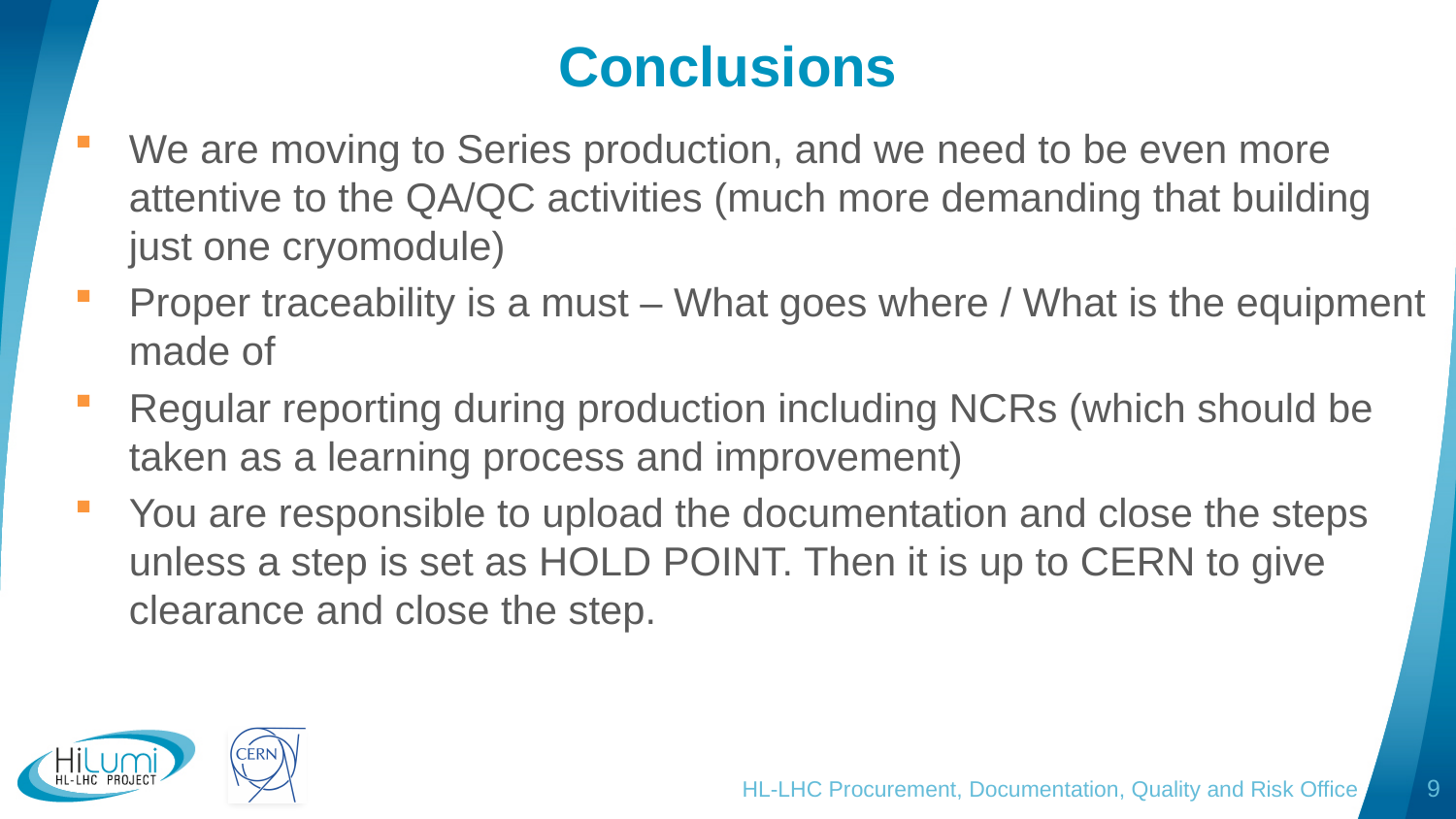

# Conclusions
We are moving to Series production, and we need to be even more attentive to the QA/QC activities (much more demanding that building just one cryomodule)
Proper traceability is a must – What goes where / What is the equipment made of
Regular reporting during production including NCRs (which should be taken as a learning process and improvement)
You are responsible to upload the documentation and close the steps unless a step is set as HOLD POINT. Then it is up to CERN to give clearance and close the step.

HL-LHC Procurement, Documentation, Quality and Risk Office
9